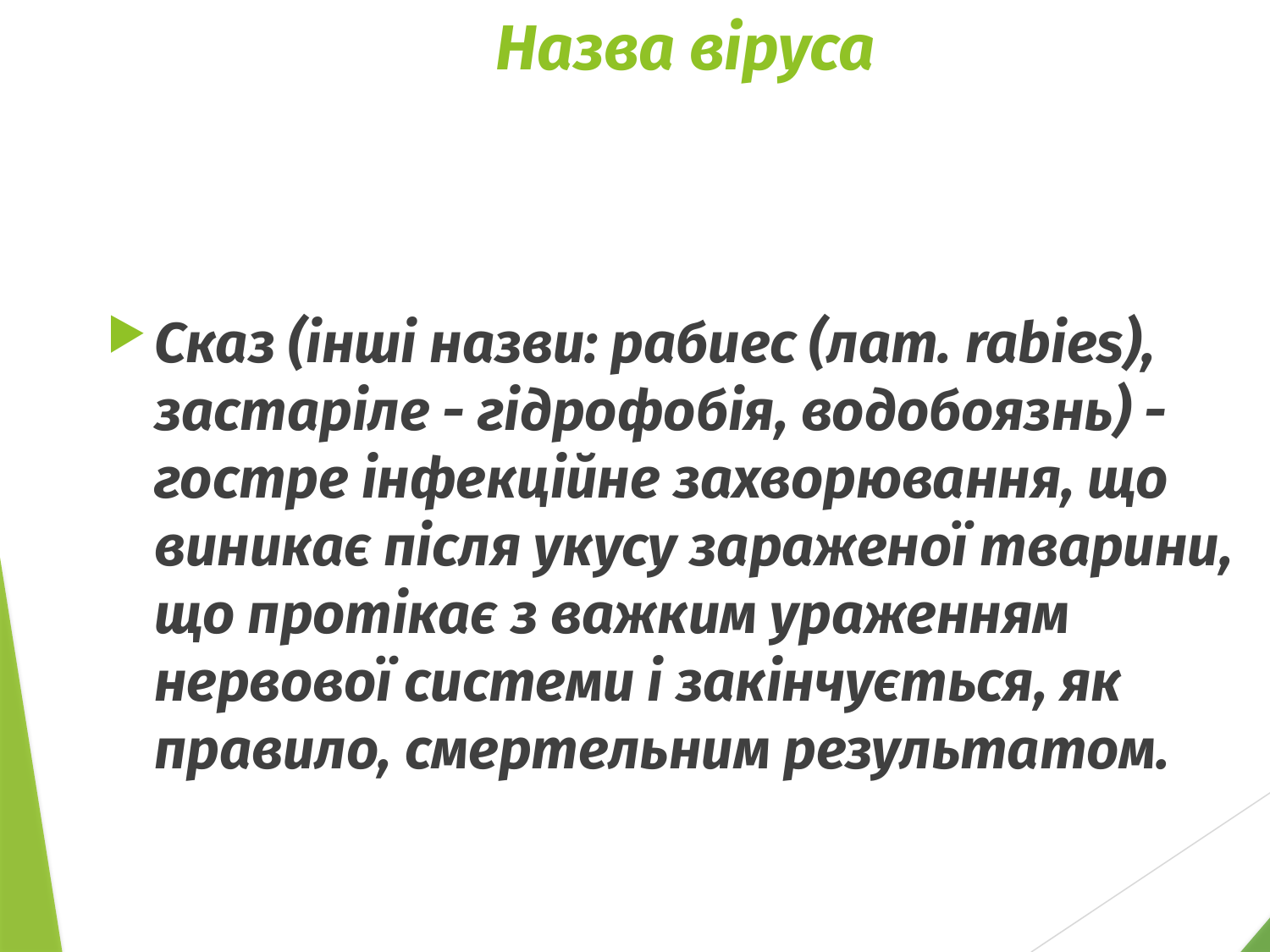

# Назва віруса
Сказ (інші назви: рабиес (лат. rabies), застаріле - гідрофобія, водобоязнь) - гостре інфекційне захворювання, що виникає після укусу зараженої тварини, що протікає з важким ураженням нервової системи і закінчується, як правило, смертельним результатом.